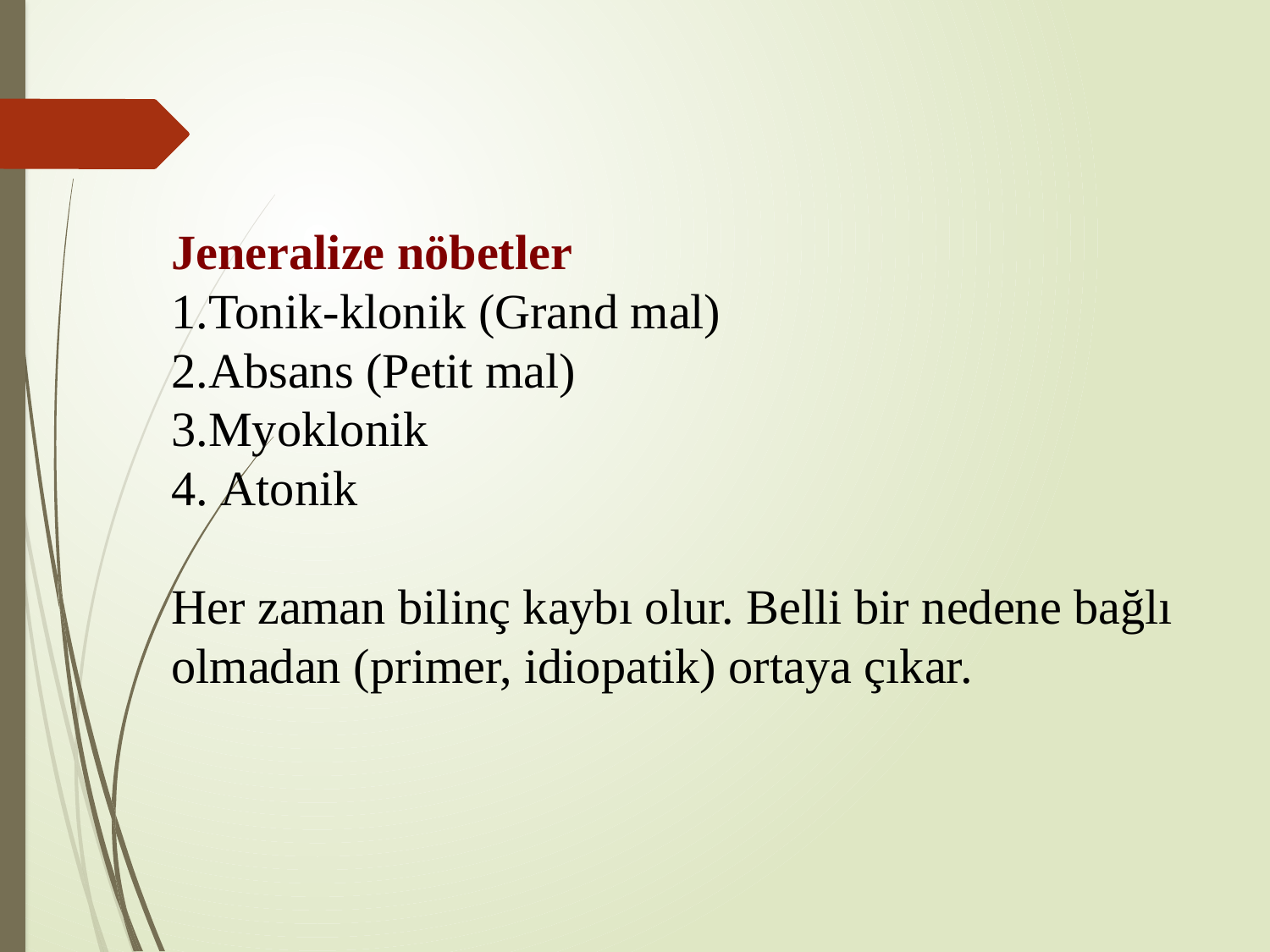

Jeneralize nöbetler
Tonik-klonik (Grand mal)
Absans (Petit mal)
Myoklonik
 Atonik

Her zaman bilinç kaybı olur. Belli bir nedene bağlı olmadan (primer, idiopatik) ortaya çıkar.